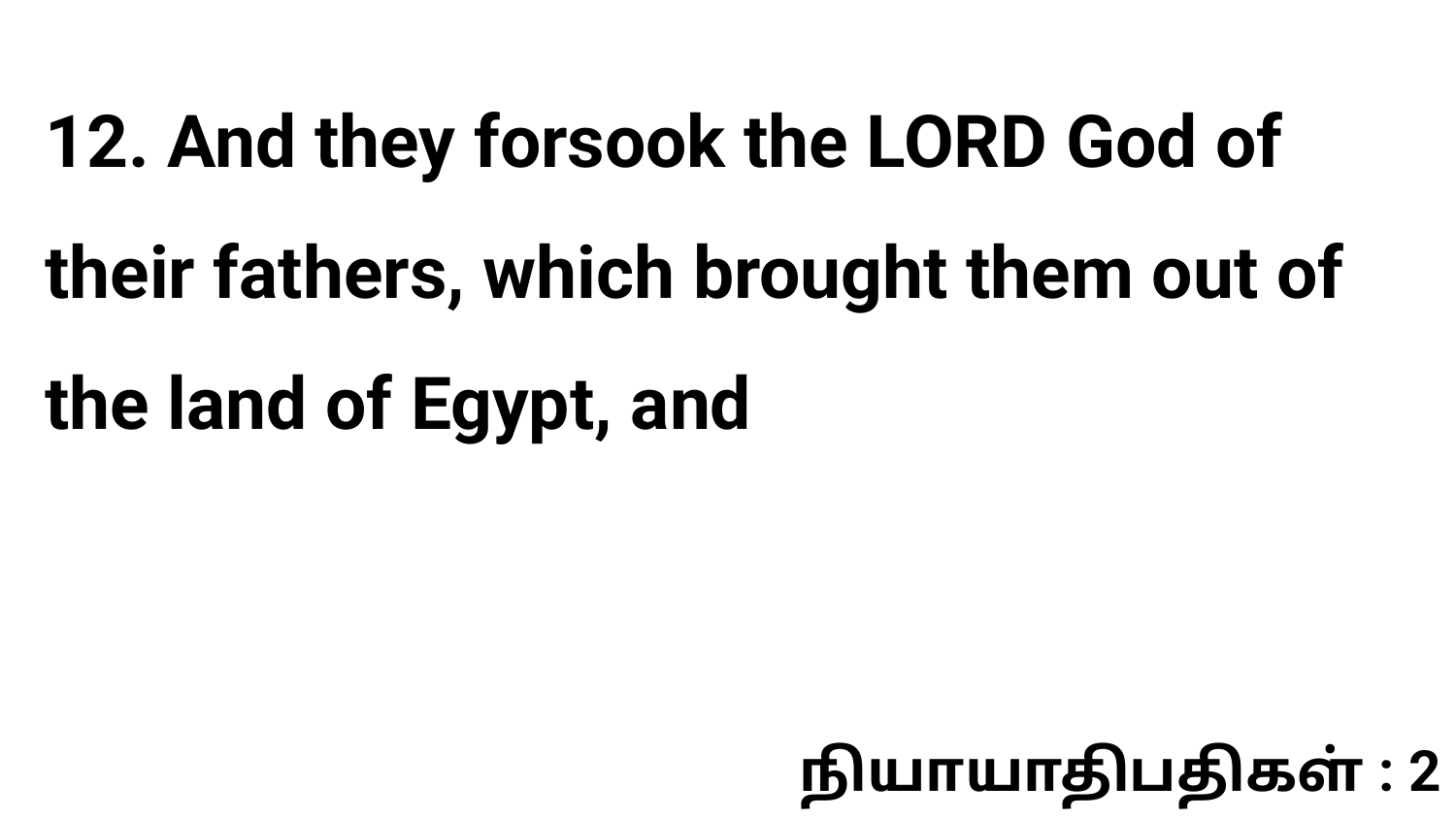

12. And they forsook the LORD God of their fathers, which brought them out of the land of Egypt, and
நியாயாதிபதிகள் : 2